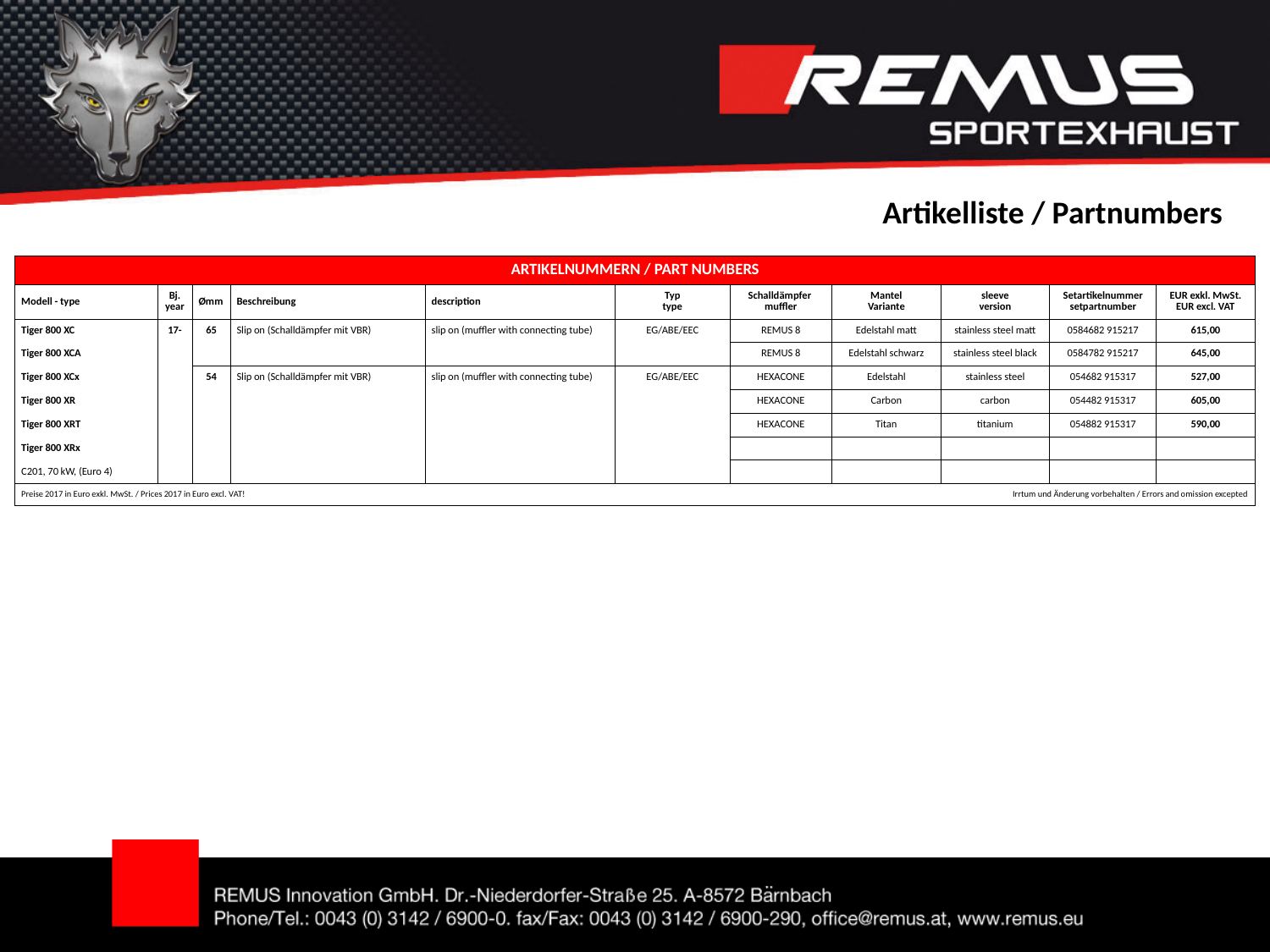

Artikelliste / Partnumbers
| ARTIKELNUMMERN / PART NUMBERS |  |  |  |  |  |  |  |  |  |  |
| --- | --- | --- | --- | --- | --- | --- | --- | --- | --- | --- |
| Modell - type | Bj. year | Ømm | Beschreibung | description | Typ type | Schalldämpfer muffler | Mantel Variante | sleeve version | Setartikelnummer setpartnumber | EUR exkl. MwSt. EUR excl. VAT |
| Tiger 800 XC | 17- | 65 | Slip on (Schalldämpfer mit VBR) | slip on (muffler with connecting tube) | EG/ABE/EEC | REMUS 8 | Edelstahl matt | stainless steel matt | 0584682 915217 | 615,00 |
| Tiger 800 XCA |  |  |  |  |  | REMUS 8 | Edelstahl schwarz | stainless steel black | 0584782 915217 | 645,00 |
| Tiger 800 XCx |  | 54 | Slip on (Schalldämpfer mit VBR) | slip on (muffler with connecting tube) | EG/ABE/EEC | HEXACONE | Edelstahl | stainless steel | 054682 915317 | 527,00 |
| Tiger 800 XR |  |  |  |  |  | HEXACONE | Carbon | carbon | 054482 915317 | 605,00 |
| Tiger 800 XRT |  |  |  |  |  | HEXACONE | Titan | titanium | 054882 915317 | 590,00 |
| Tiger 800 XRx |  |  |  |  |  |  |  |  |  |  |
| C201, 70 kW, (Euro 4) |  |  |  |  |  |  |  |  |  |  |
| Preise 2017 in Euro exkl. MwSt. / Prices 2017 in Euro excl. VAT! |  |  |  |  |  |  | Irrtum und Änderung vorbehalten / Errors and omission excepted |  |  |  |